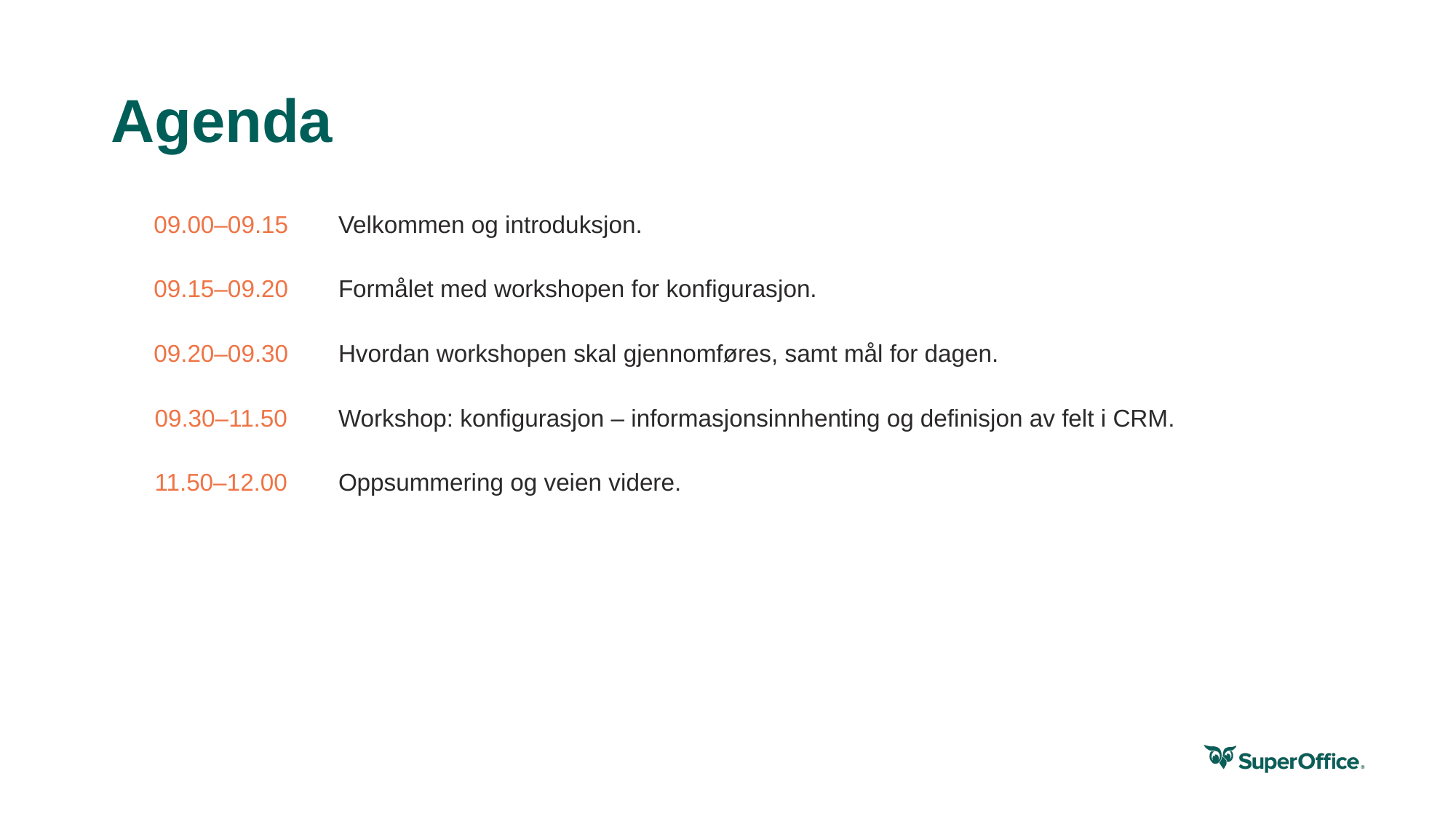

# Agenda
| 09.00–09.15 | Velkommen og introduksjon. |
| --- | --- |
| 09.15–09.20 | Formålet med workshopen for konfigurasjon. |
| 09.20–09.30 | Hvordan workshopen skal gjennomføres, samt mål for dagen. |
| 09.30–11.50 | Workshop: konfigurasjon – informasjonsinnhenting og definisjon av felt i CRM. |
| 11.50–12.00 | Oppsummering og veien videre. |
|  |  |
|  |  |
|  |  |